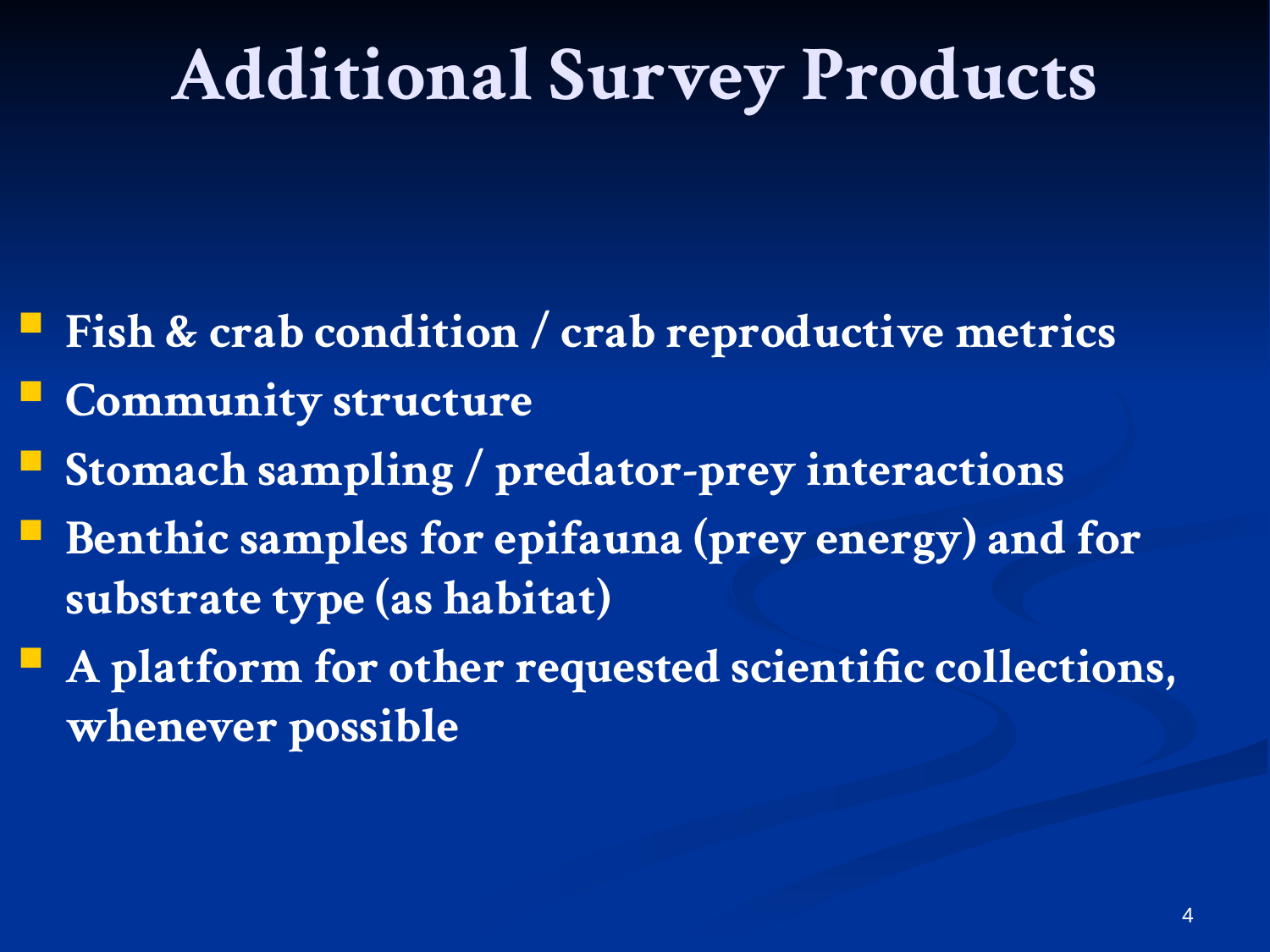

# Additional Survey Products

Fish & crab condition / crab reproductive metrics
Community structure
Stomach sampling / predator-prey interactions
Benthic samples for epifauna (prey energy) and for substrate type (as habitat)
A platform for other requested scientific collections, whenever possible

4